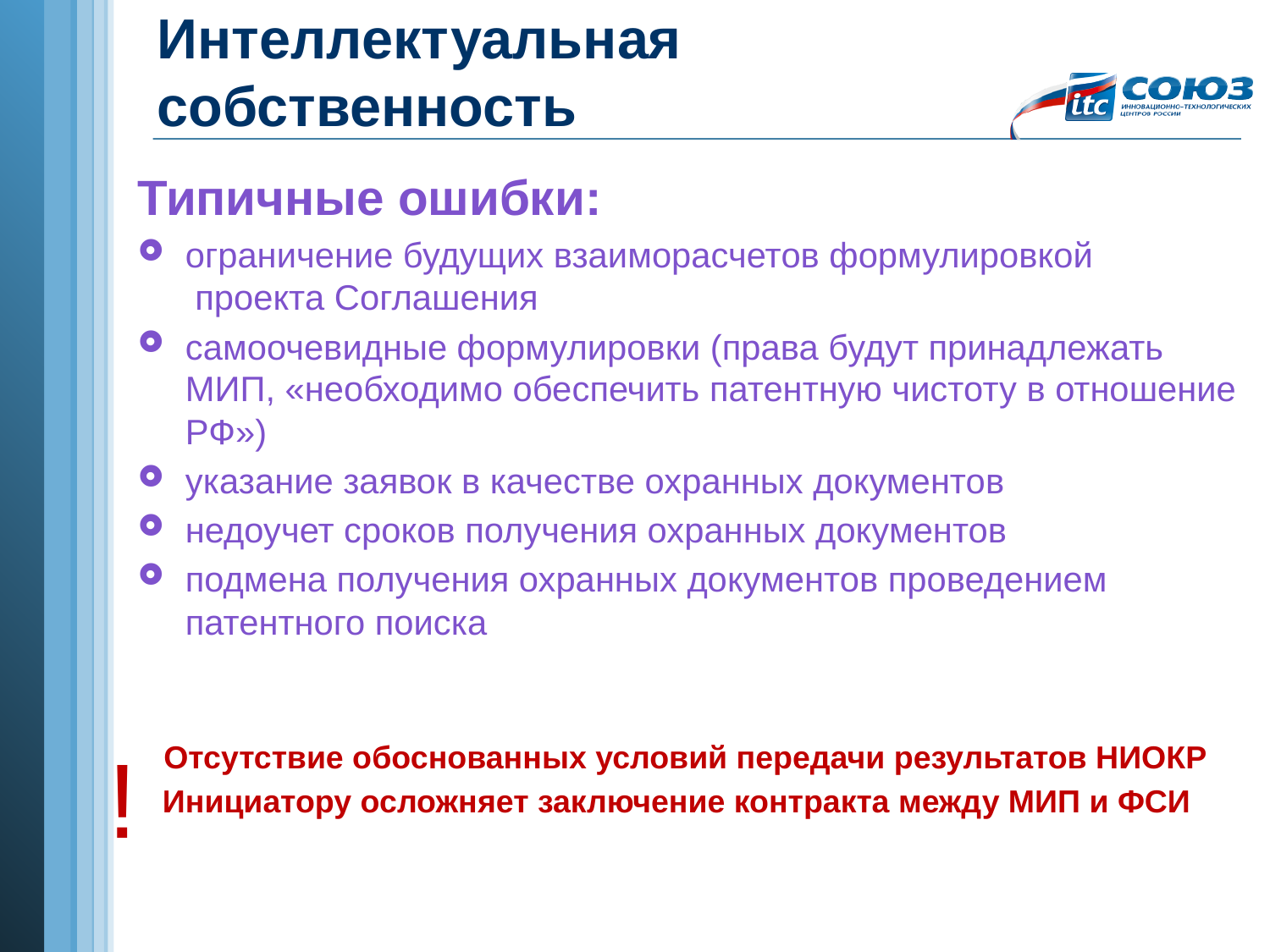

# Интеллектуальная собственность
Типичные ошибки:
ограничение будущих взаиморасчетов формулировкой                 проекта Соглашения
самоочевидные формулировки (права будут принадлежать МИП, «необходимо обеспечить патентную чистоту в отношение РФ»)
указание заявок в качестве охранных документов
недоучет сроков получения охранных документов
подмена получения охранных документов проведением патентного поиска

Отсутствие обоснованных условий передачи результатов НИОКР
Инициатору осложняет заключение контракта между МИП и ФСИ

!